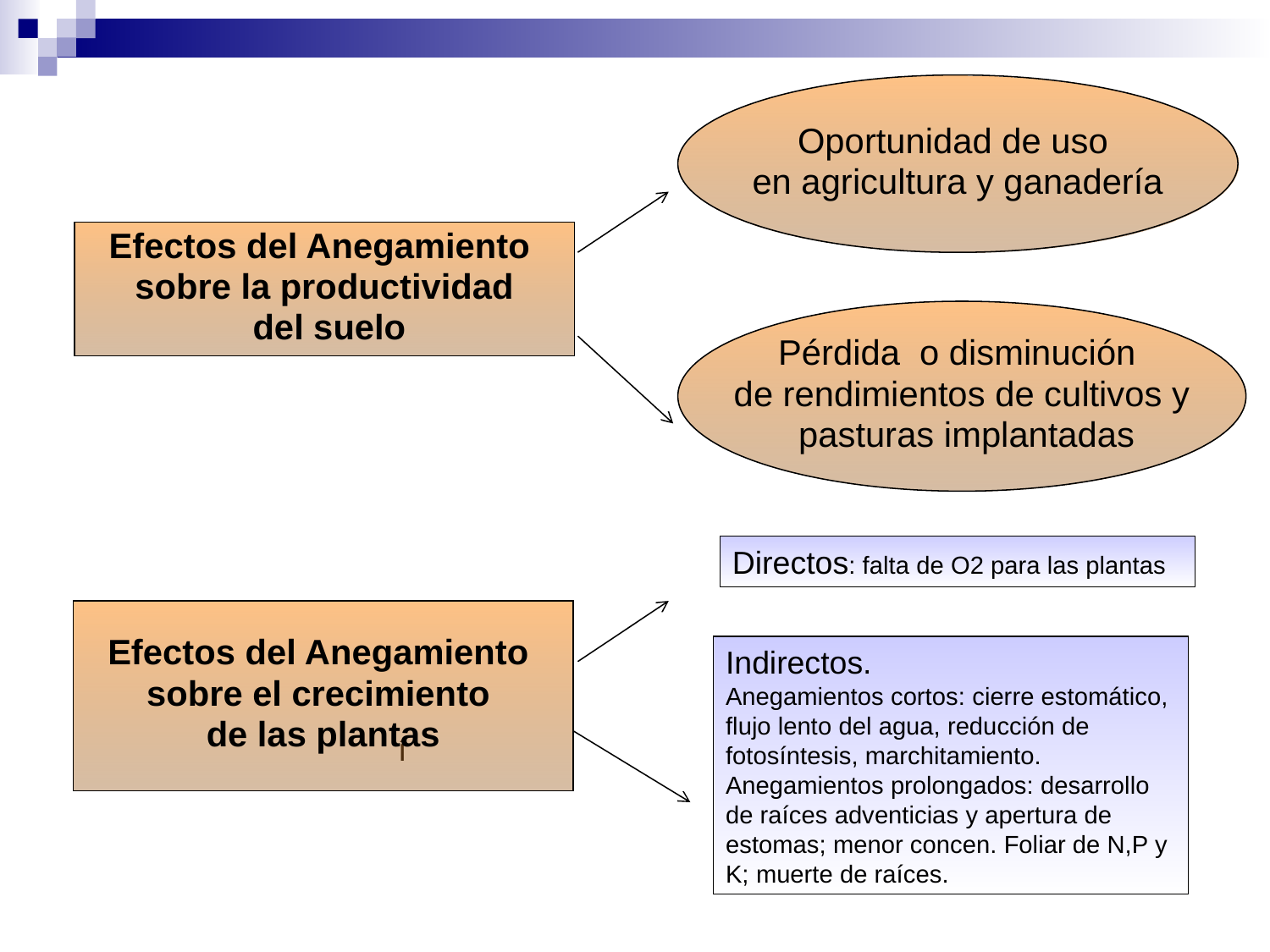

Oportunidad de uso
en agricultura y ganadería

Efectos del Anegamiento
sobre la productividad
 del suelo

Pérdida  o disminución
de rendimientos de cultivos y
 pasturas implantadas
Directos: falta de O2 para las plantas

Efectos del Anegamiento
sobre el crecimiento
de las plantas

Indirectos.
Anegamientos cortos: cierre estomático, flujo lento del agua, reducción de fotosíntesis, marchitamiento.
Anegamientos prolongados: desarrollo
de raíces adventicias y apertura de estomas; menor concen. Foliar de N,P y K; muerte de raíces.
í